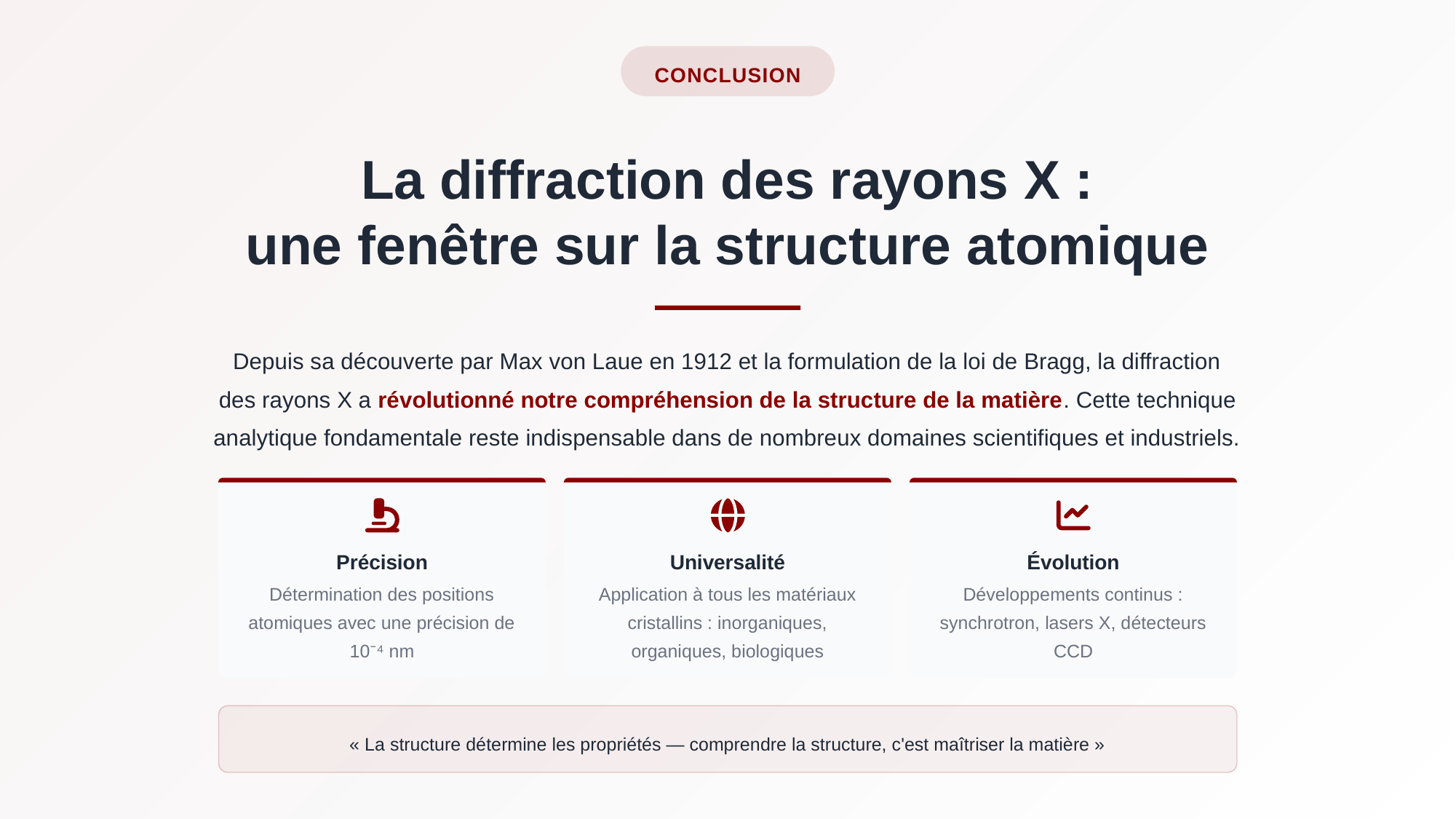

CONCLUSION
La diffraction des rayons X :
une fenêtre sur la structure atomique

Depuis sa découverte par Max von Laue en 1912 et la formulation de la loi de Bragg, la diffraction des rayons X a révolutionné notre compréhension de la structure de la matière. Cette technique analytique fondamentale reste indispensable dans de nombreux domaines scientifiques et industriels.

Précision
Universalité
Évolution
Détermination des positions atomiques avec une précision de 10⁻⁴ nm
Application à tous les matériaux cristallins : inorganiques, organiques, biologiques
Développements continus : synchrotron, lasers X, détecteurs CCD

« La structure détermine les propriétés — comprendre la structure, c'est maîtriser la matière »